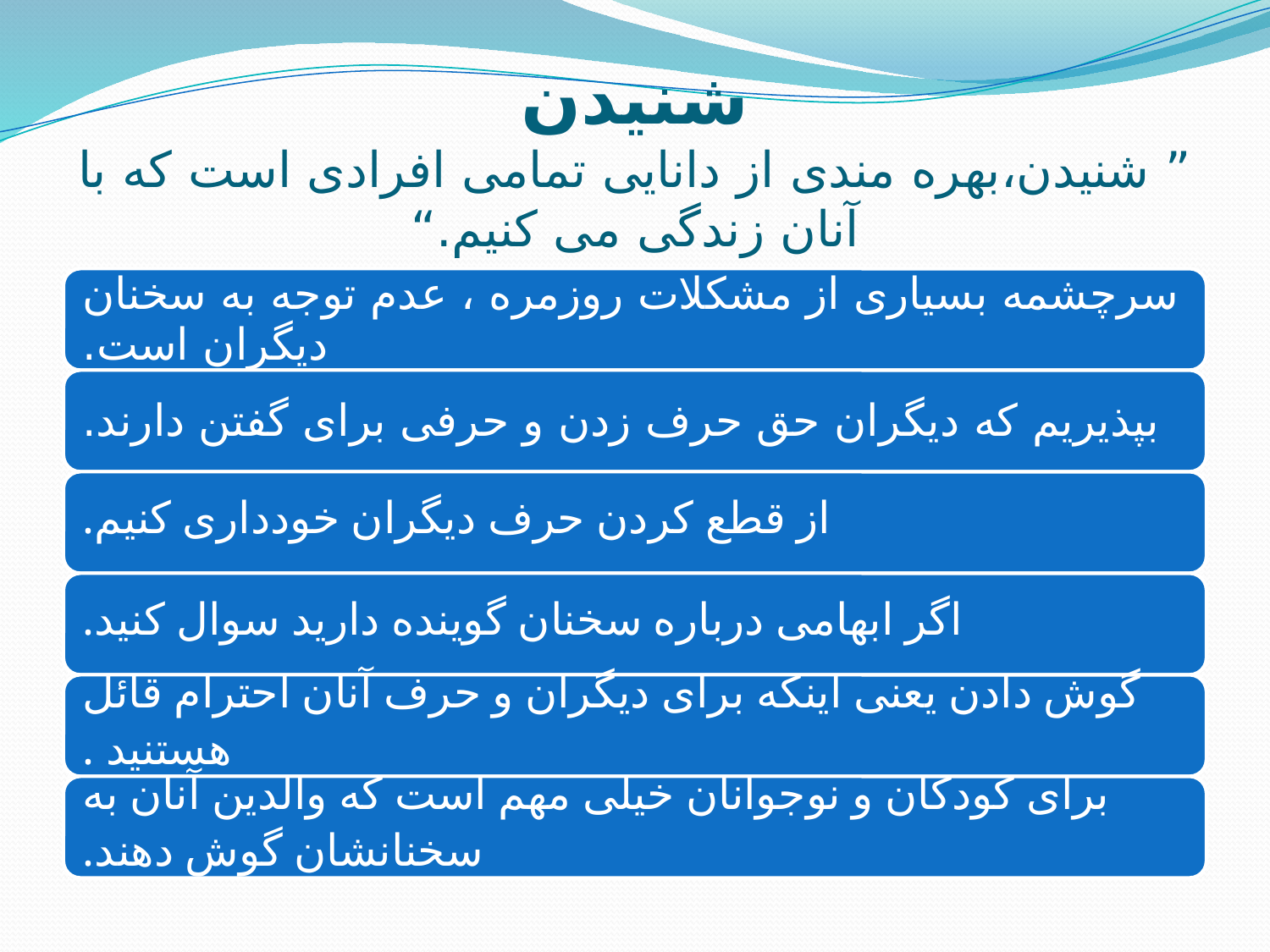

# شنیدن ” شنیدن،بهره مندی از دانایی تمامی افرادی است که با آنان زندگی می کنیم.“
بپذیریم که دیگران حق حرف زدن و حرفی برای گفتن دارند.
از قطع کردن حرف دیگران خودداری کنیم.
اگر ابهامی درباره سخنان گوینده دارید سوال کنید.
گوش دادن یعنی اینکه برای دیگران و حرف آنان احترام قائل هستنید .
برای کودکان و نوجوانان خیلی مهم است که والدین آنان به سخنانشان گوش دهند.